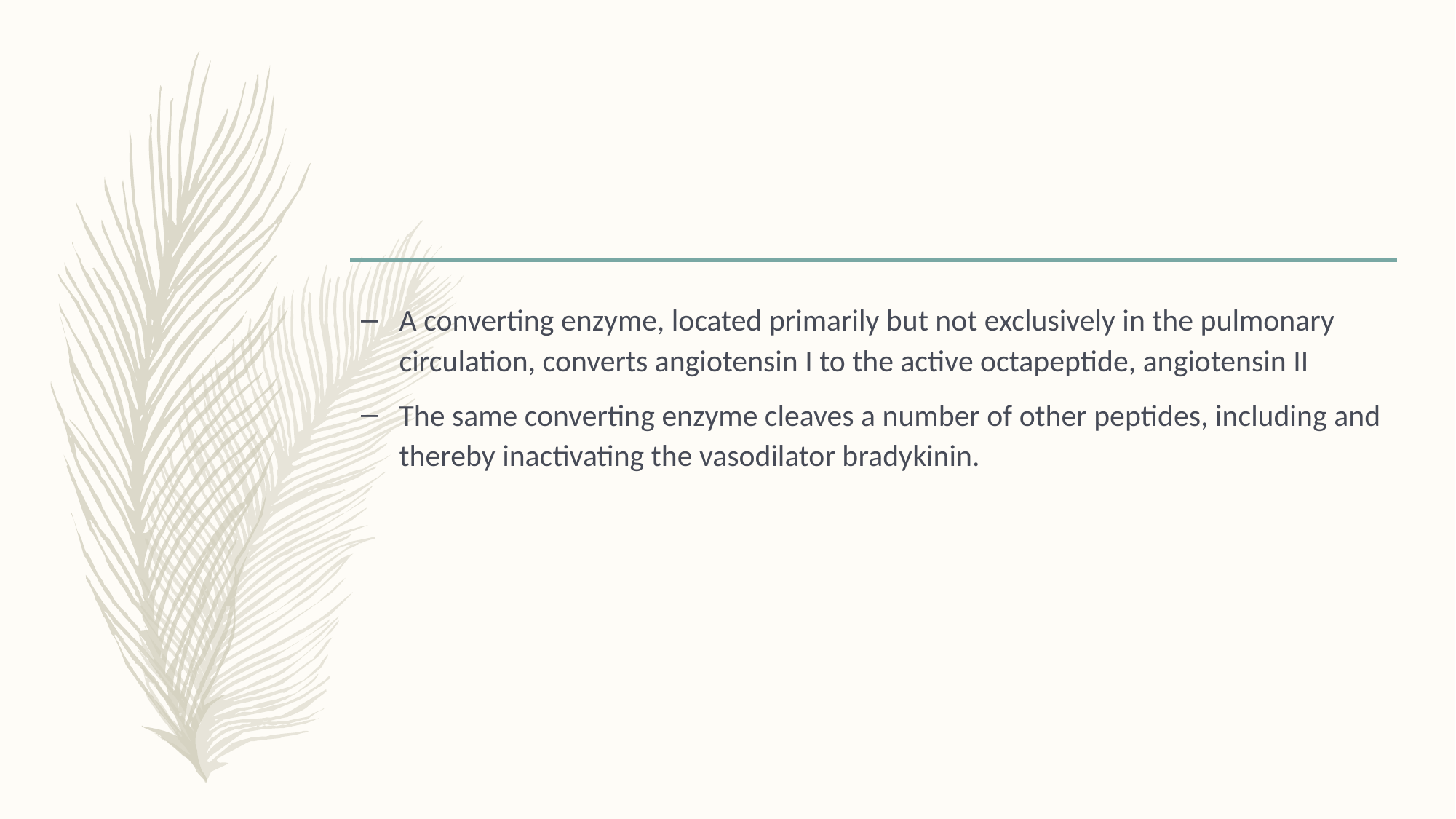

#
A converting enzyme, located primarily but not exclusively in the pulmonary circulation, converts angiotensin I to the active octapeptide, angiotensin II
The same converting enzyme cleaves a number of other peptides, including and thereby inactivating the vasodilator bradykinin.